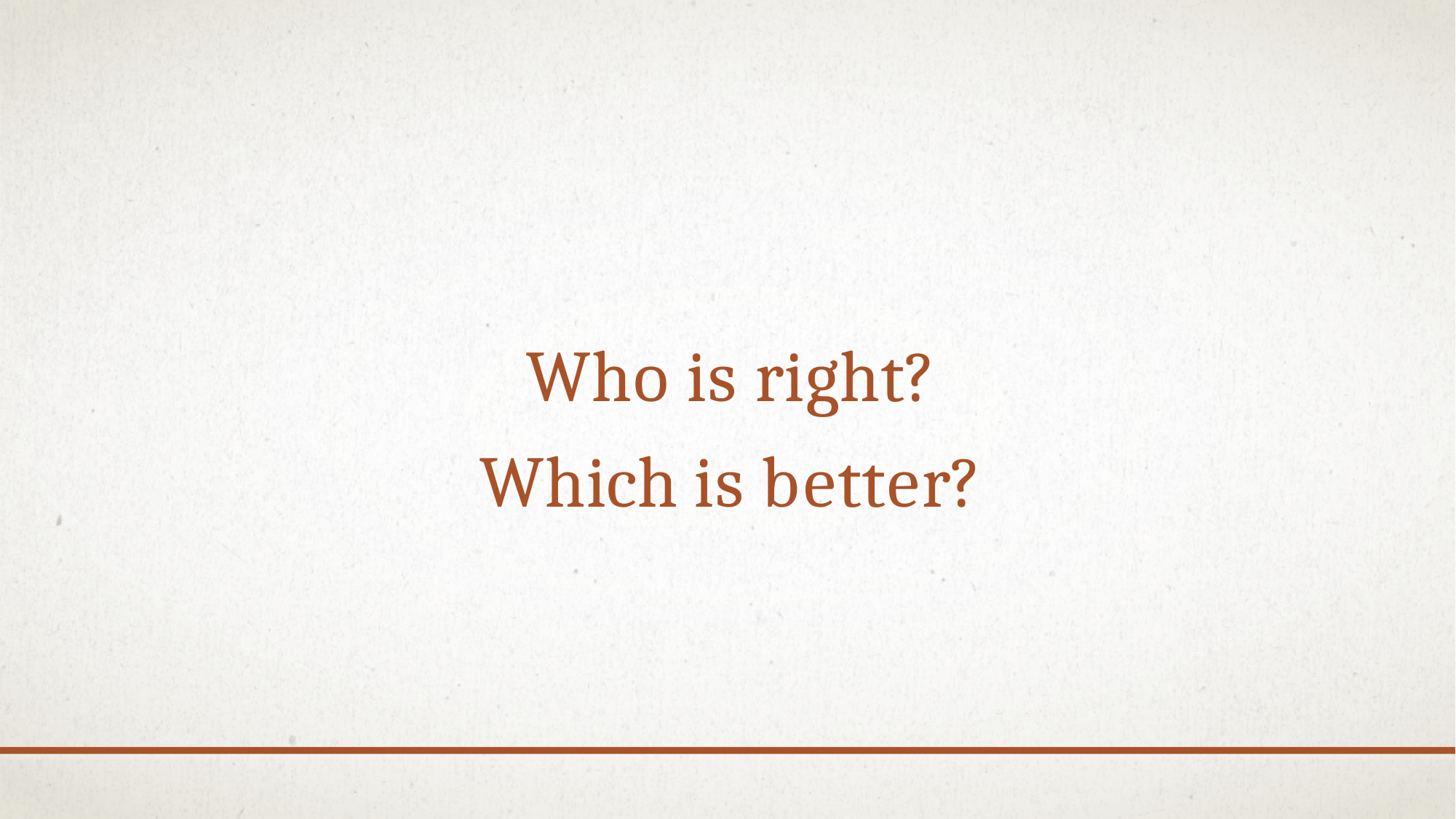

#

Who is right?
Which is better?